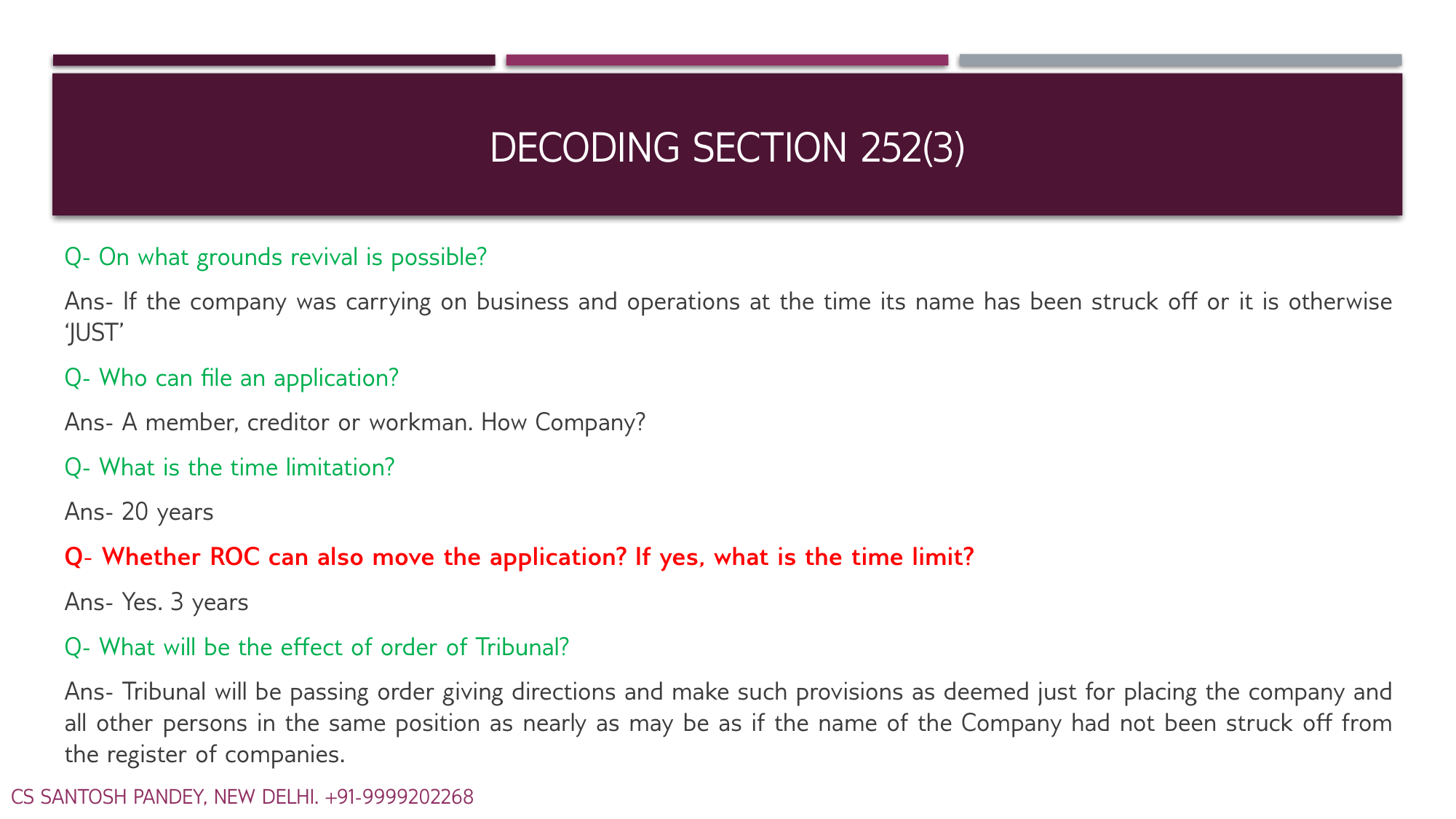

# DECODING SECTION 252(3)
Q- On what grounds revival is possible?
Ans- If the company was carrying on business and operations at the time its name has been struck off or it is otherwise ‘JUST’
Q- Who can file an application?
Ans- A member, creditor or workman. How Company?
Q- What is the time limitation?
Ans- 20 years
Q- Whether ROC can also move the application? If yes, what is the time limit?
Ans- Yes. 3 years
Q- What will be the effect of order of Tribunal?
Ans- Tribunal will be passing order giving directions and make such provisions as deemed just for placing the company and all other persons in the same position as nearly as may be as if the name of the Company had not been struck off from the register of companies.
CS SANTOSH PANDEY, NEW DELHI. +91-9999202268